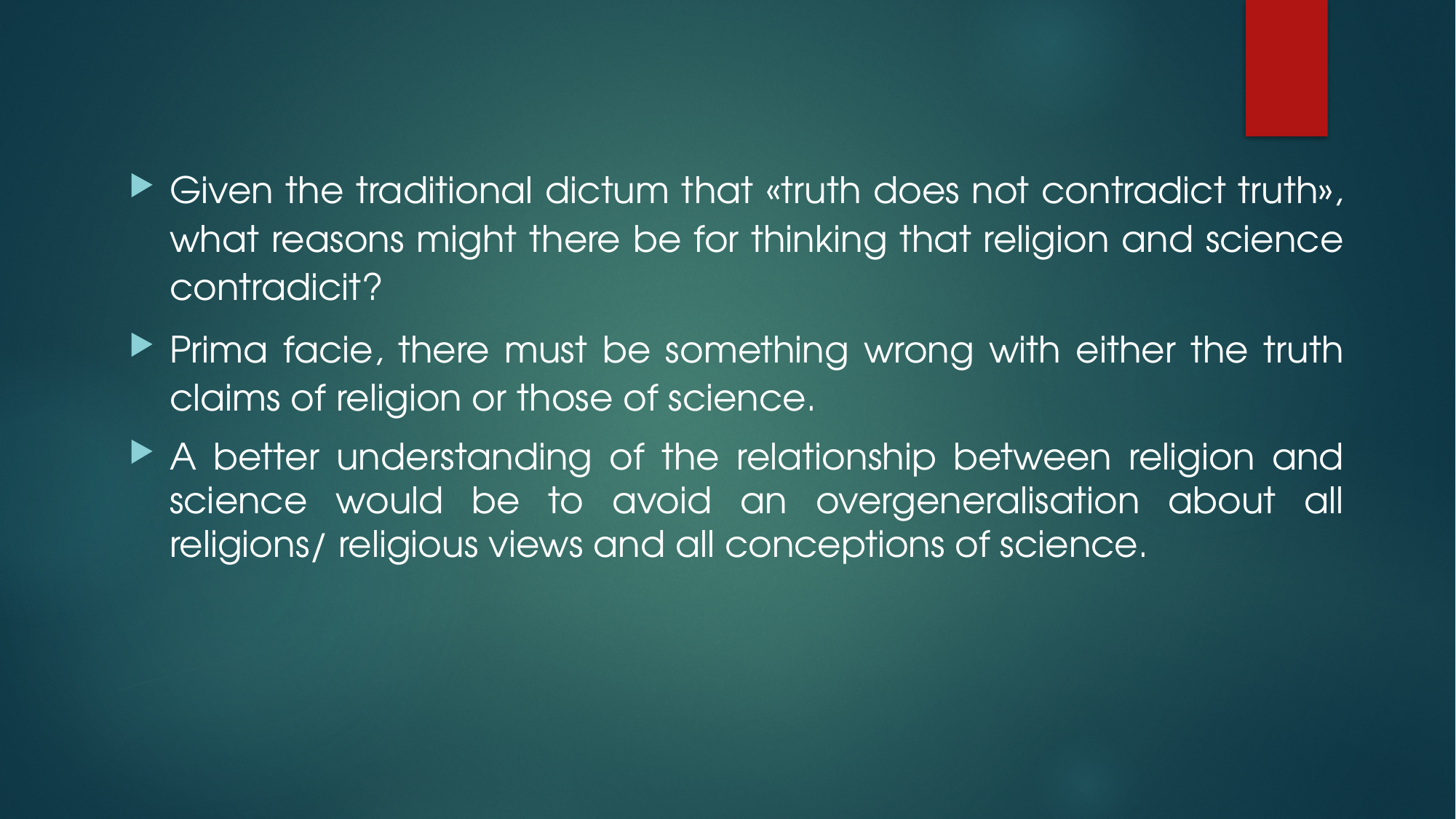

Given the traditional dictum that «truth does not contradict truth», what reasons might there be for thinking that religion and science contradicit?
Prima facie, there must be something wrong with either the truth claims of religion or those of science.
A better understanding of the relationship between religion and science would be to avoid an overgeneralisation about all religions/ religious views and all conceptions of science.